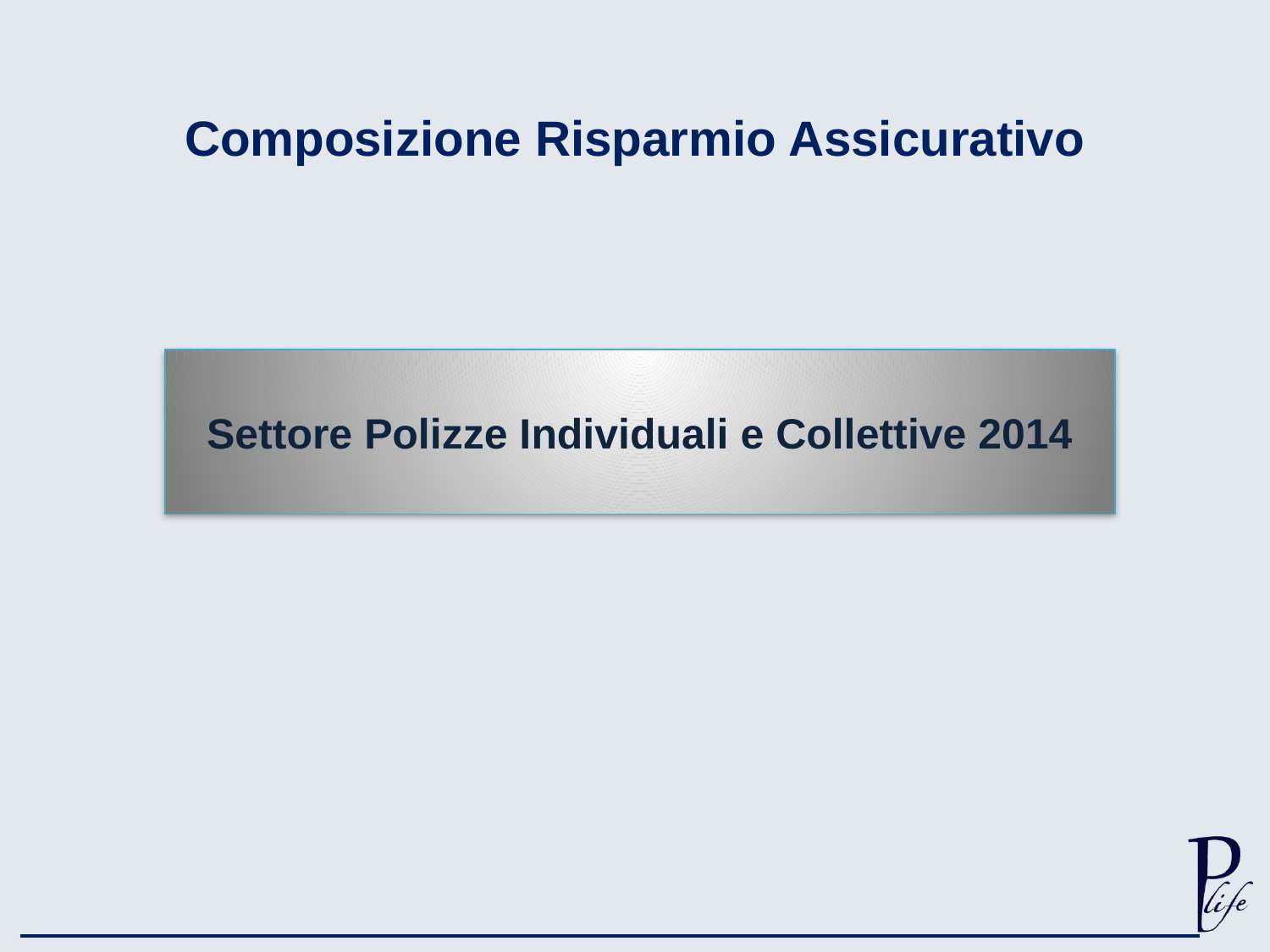

Composizione Risparmio Assicurativo

Settore Polizze Individuali e Collettive 2014